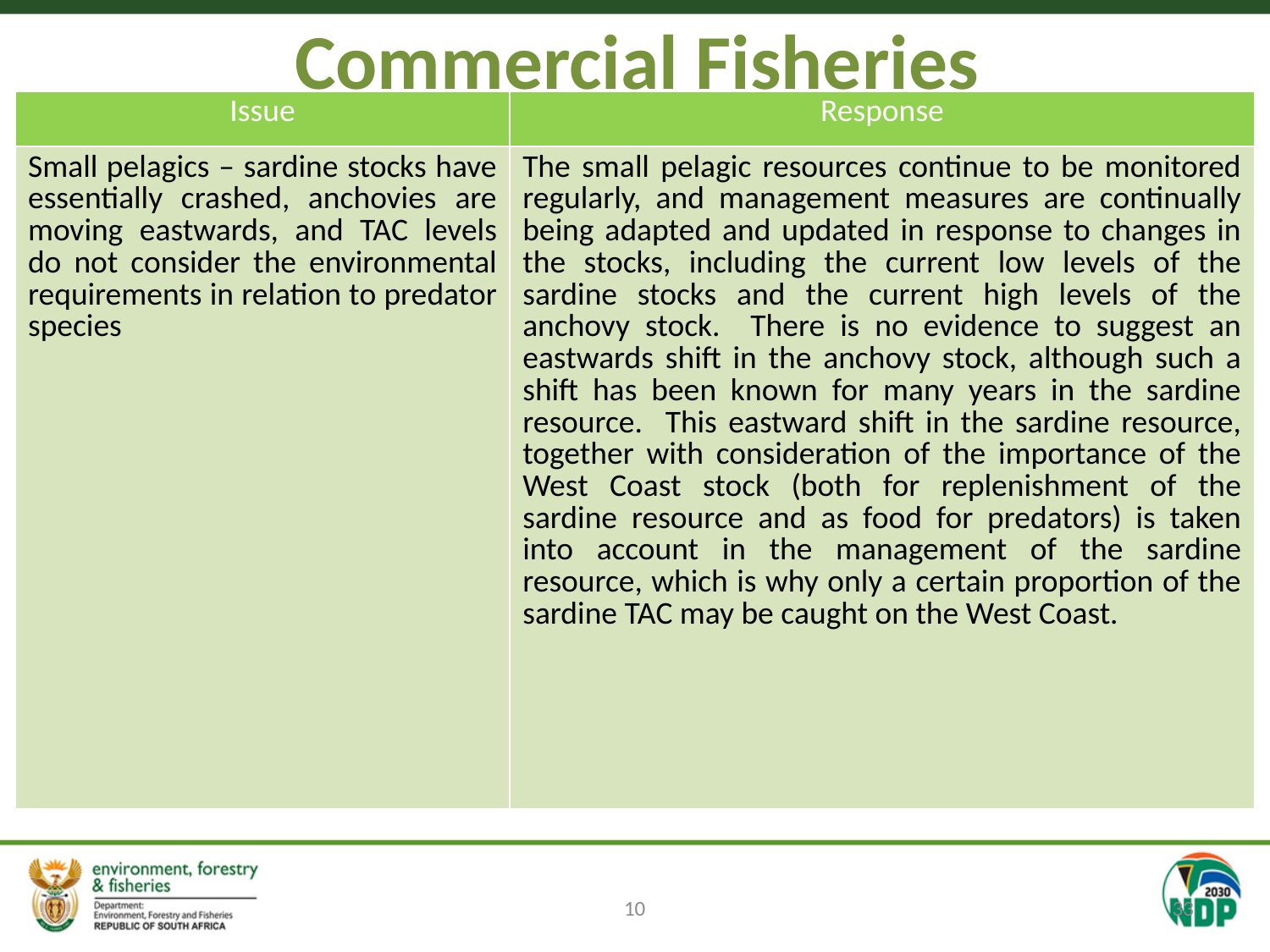

# Commercial Fisheries
| Issue | Response |
| --- | --- |
| Small pelagics – sardine stocks have essentially crashed, anchovies are moving eastwards, and TAC levels do not consider the environmental requirements in relation to predator species | The small pelagic resources continue to be monitored regularly, and management measures are continually being adapted and updated in response to changes in the stocks, including the current low levels of the sardine stocks and the current high levels of the anchovy stock. There is no evidence to suggest an eastwards shift in the anchovy stock, although such a shift has been known for many years in the sardine resource. This eastward shift in the sardine resource, together with consideration of the importance of the West Coast stock (both for replenishment of the sardine resource and as food for predators) is taken into account in the management of the sardine resource, which is why only a certain proportion of the sardine TAC may be caught on the West Coast. |
10
33